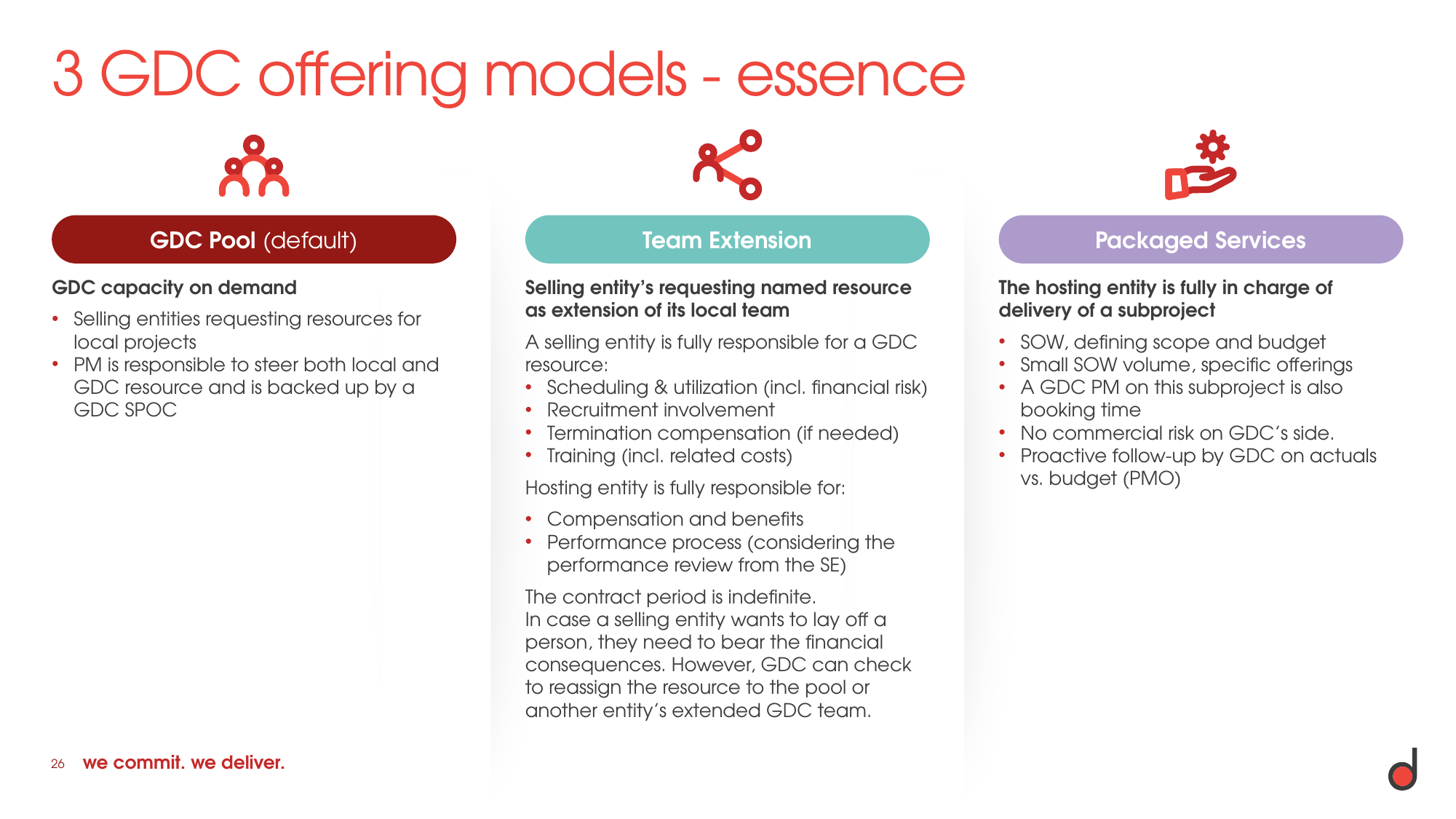

# 3 GDC offering models - essence

GDC Pool (default)
Team Extension
Packaged Services
GDC capacity on demand
Selling entities requesting resources for local projects
PM is responsible to steer both local and GDC resource and is backed up by a GDC SPOC
Selling entity’s requesting named resource as extension of its local team
A selling entity is fully responsible for a GDC resource:
Scheduling & utilization (incl. financial risk)
Recruitment involvement
Termination compensation (if needed)
Training (incl. related costs)
Hosting entity is fully responsible for:
Compensation and benefits
Performance process (considering the performance review from the SE)
The contract period is indefinite.
In case a selling entity wants to lay off a person, they need to bear the financial consequences. However, GDC can check to reassign the resource to the pool or another entity’s extended GDC team.

The hosting entity is fully in charge of delivery of a subproject
SOW, defining scope and budget
Small SOW volume, specific offerings
A GDC PM on this subproject is also booking time
No commercial risk on GDC’s side.
Proactive follow-up by GDC on actuals vs. budget (PMO)